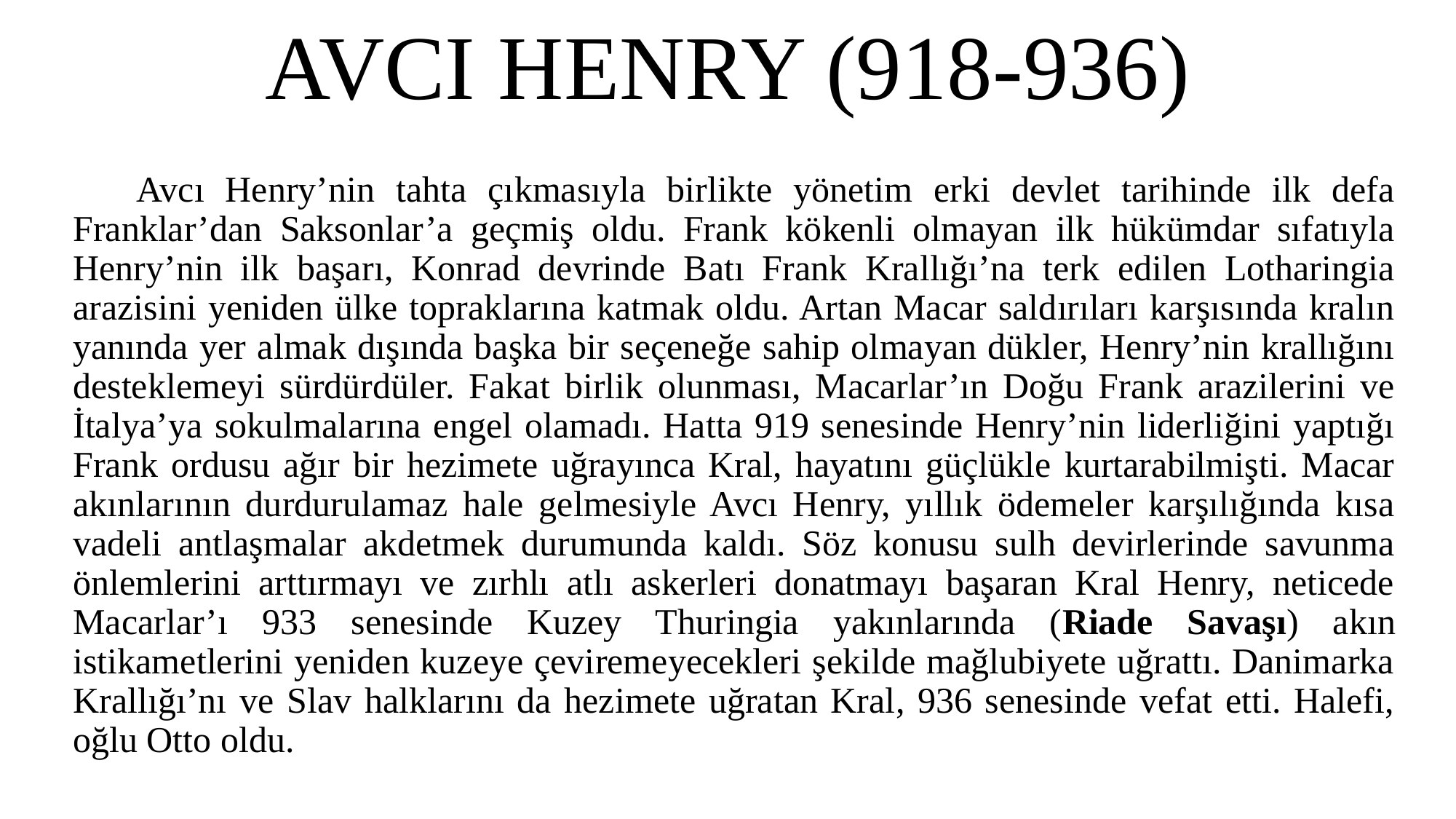

# AVCI HENRY (918-936)
   Avcı Henry’nin tahta çıkmasıyla birlikte yönetim erki devlet tarihinde ilk defa Franklar’dan Saksonlar’a geçmiş oldu. Frank kökenli olmayan ilk hükümdar sıfatıyla Henry’nin ilk başarı, Konrad devrinde Batı Frank Krallığı’na terk edilen Lotharingia arazisini yeniden ülke topraklarına katmak oldu. Artan Macar saldırıları karşısında kralın yanında yer almak dışında başka bir seçeneğe sahip olmayan dükler, Henry’nin krallığını desteklemeyi sürdürdüler. Fakat birlik olunması, Macarlar’ın Doğu Frank arazilerini ve İtalya’ya sokulmalarına engel olamadı. Hatta 919 senesinde Henry’nin liderliğini yaptığı Frank ordusu ağır bir hezimete uğrayınca Kral, hayatını güçlükle kurtarabilmişti. Macar akınlarının durdurulamaz hale gelmesiyle Avcı Henry, yıllık ödemeler karşılığında kısa vadeli antlaşmalar akdetmek durumunda kaldı. Söz konusu sulh devirlerinde savunma önlemlerini arttırmayı ve zırhlı atlı askerleri donatmayı başaran Kral Henry, neticede Macarlar’ı 933 senesinde Kuzey Thuringia yakınlarında (Riade Savaşı) akın istikametlerini yeniden kuzeye çeviremeyecekleri şekilde mağlubiyete uğrattı. Danimarka Krallığı’nı ve Slav halklarını da hezimete uğratan Kral, 936 senesinde vefat etti. Halefi, oğlu Otto oldu.